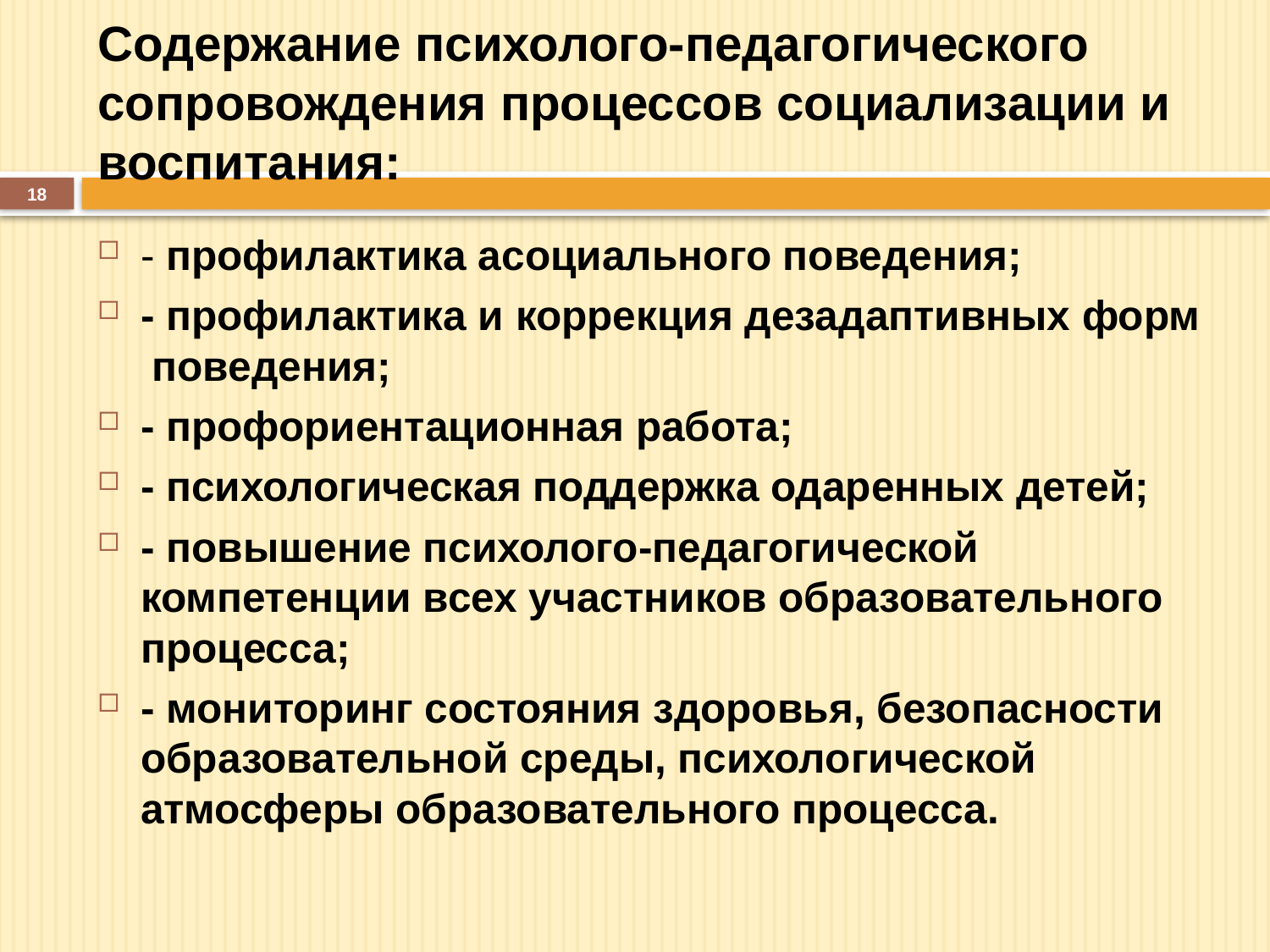

# Содержание психолого-педагогического сопровождения процессов социализации и воспитания:
18
- профилактика асоциального поведения;
- профилактика и коррекция дезадаптивных форм  поведения;
- профориентационная работа;
- психологическая поддержка одаренных детей;
- повышение психолого-педагогической компетенции всех участников образовательного процесса;
- мониторинг состояния здоровья, безопасности образовательной среды, психологической атмосферы образовательного процесса.